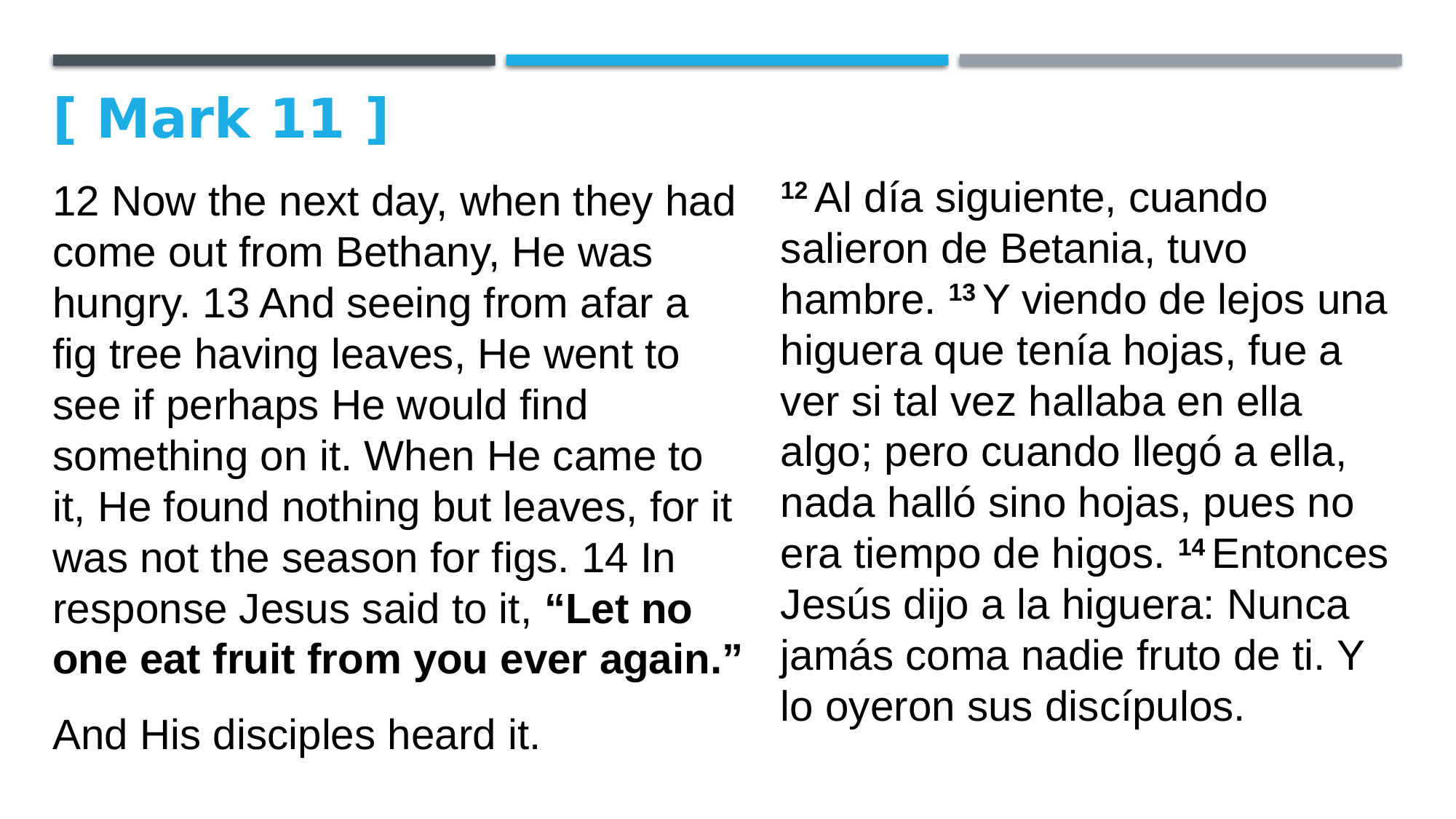

[ Mark 11 ]
12 Now the next day, when they had come out from Bethany, He was hungry. 13 And seeing from afar a fig tree having leaves, He went to see if perhaps He would find something on it. When He came to it, He found nothing but leaves, for it was not the season for figs. 14 In response Jesus said to it, “Let no one eat fruit from you ever again.”
And His disciples heard it.
12 Al día siguiente, cuando salieron de Betania, tuvo hambre. 13 Y viendo de lejos una higuera que tenía hojas, fue a ver si tal vez hallaba en ella algo; pero cuando llegó a ella, nada halló sino hojas, pues no era tiempo de higos. 14 Entonces Jesús dijo a la higuera: Nunca jamás coma nadie fruto de ti. Y lo oyeron sus discípulos.